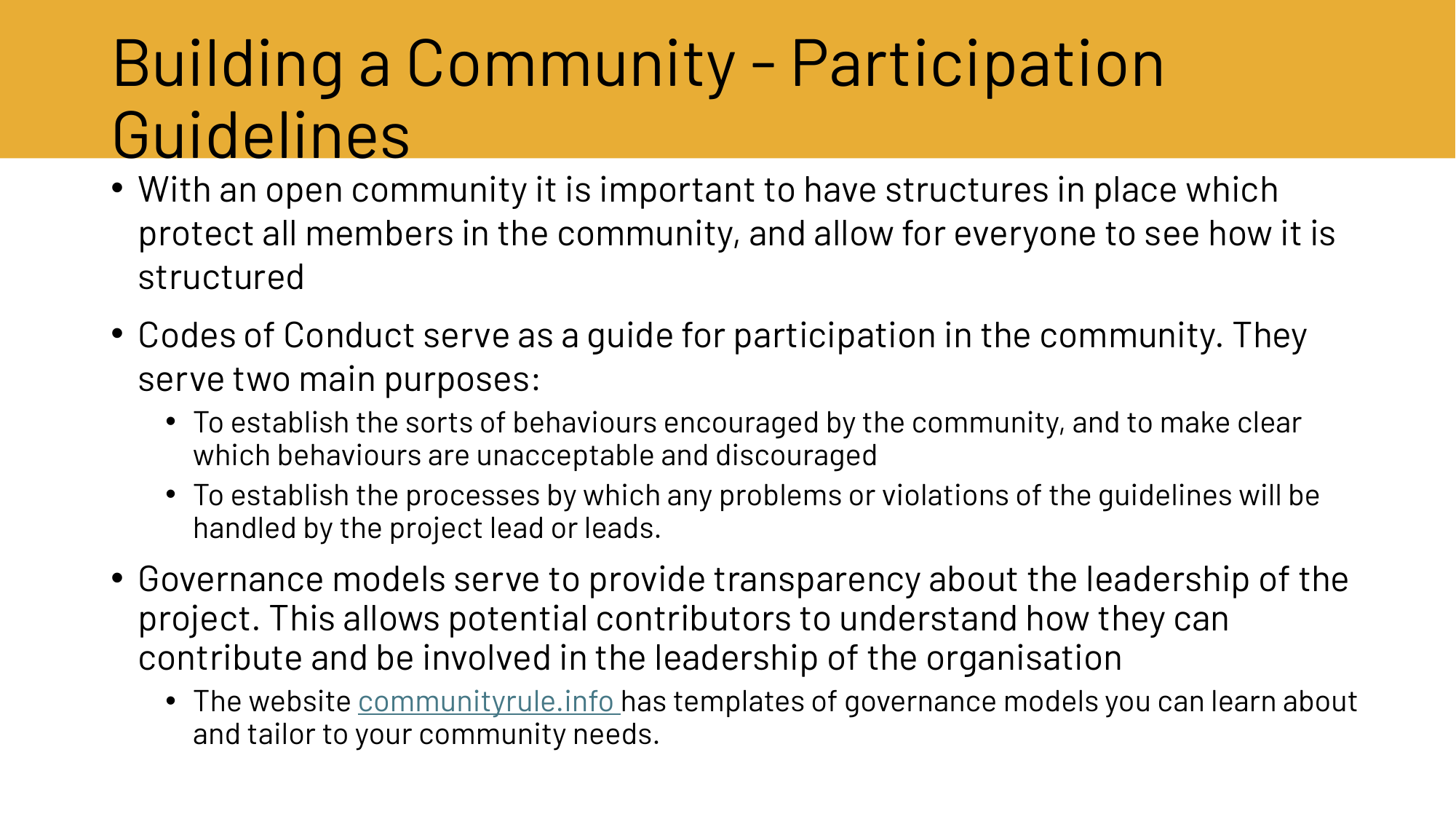

# Building a Community - Participation Guidelines
With an open community it is important to have structures in place which protect all members in the community, and allow for everyone to see how it is structured
Codes of Conduct serve as a guide for participation in the community. They serve two main purposes:
To establish the sorts of behaviours encouraged by the community, and to make clear which behaviours are unacceptable and discouraged
To establish the processes by which any problems or violations of the guidelines will be handled by the project lead or leads.
Governance models serve to provide transparency about the leadership of the project. This allows potential contributors to understand how they can contribute and be involved in the leadership of the organisation
The website communityrule.info has templates of governance models you can learn about and tailor to your community needs.